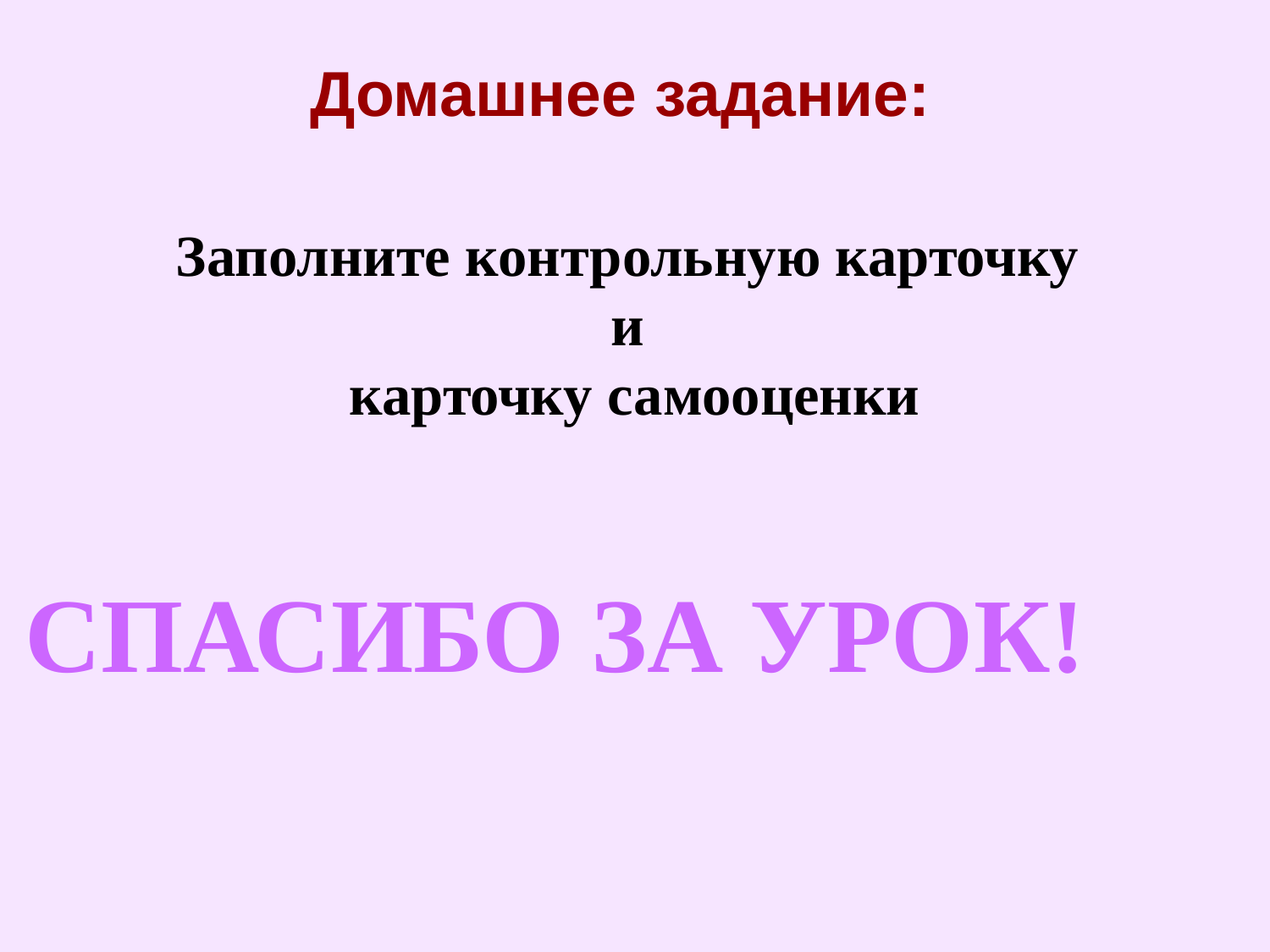

Домашнее задание:
Заполните контрольную карточку
и
карточку самооценки

СПАСИБО ЗА УРОК!